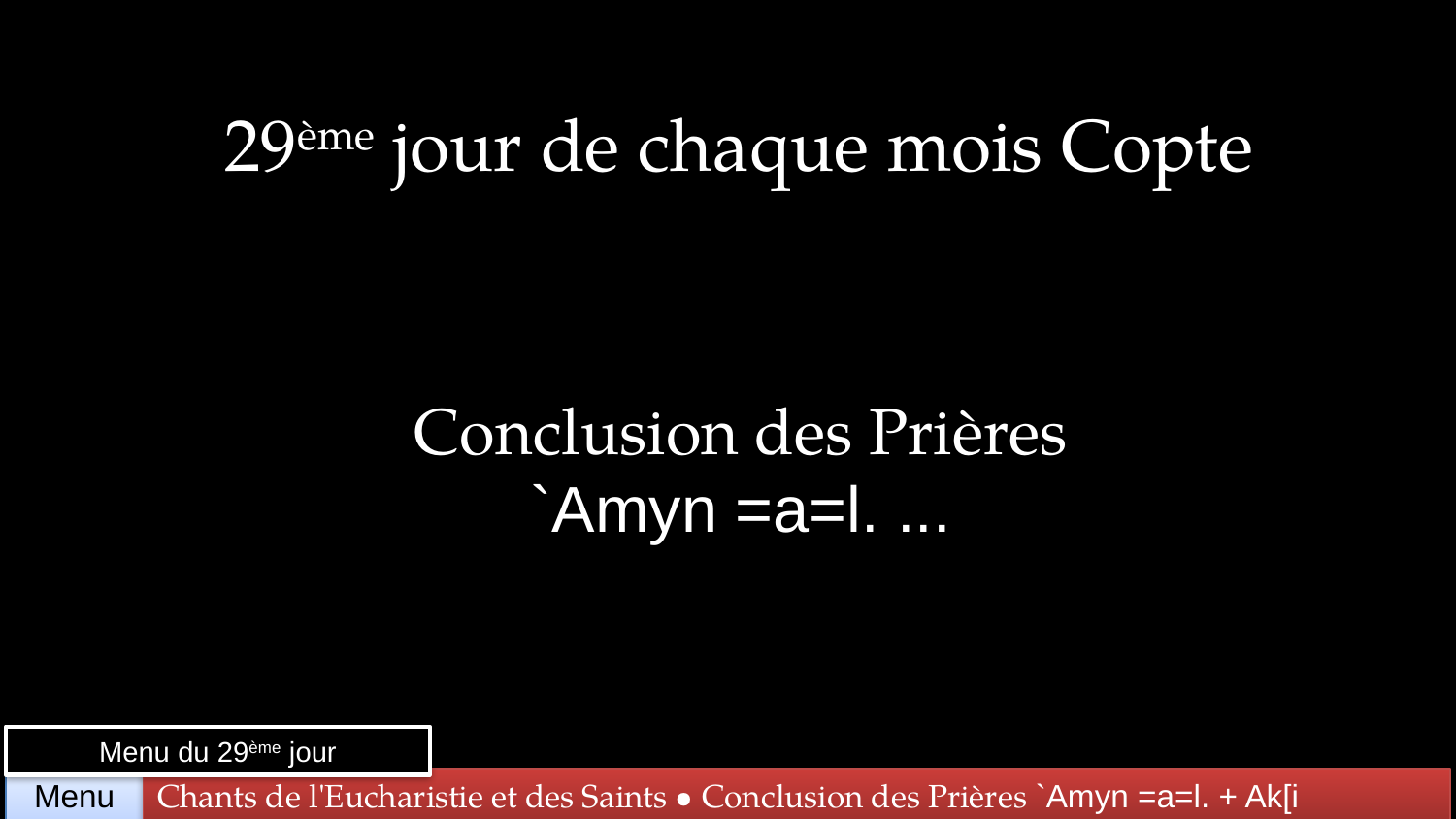

29ème jour de chaque mois Copte

Conclusion des Prières
`Amyn =a=l. ...
Menu du 29ème jour
Chants de l'Eucharistie et des Saints • Conclusion des Prières `Amyn =a=l. + Ak[i
Menu